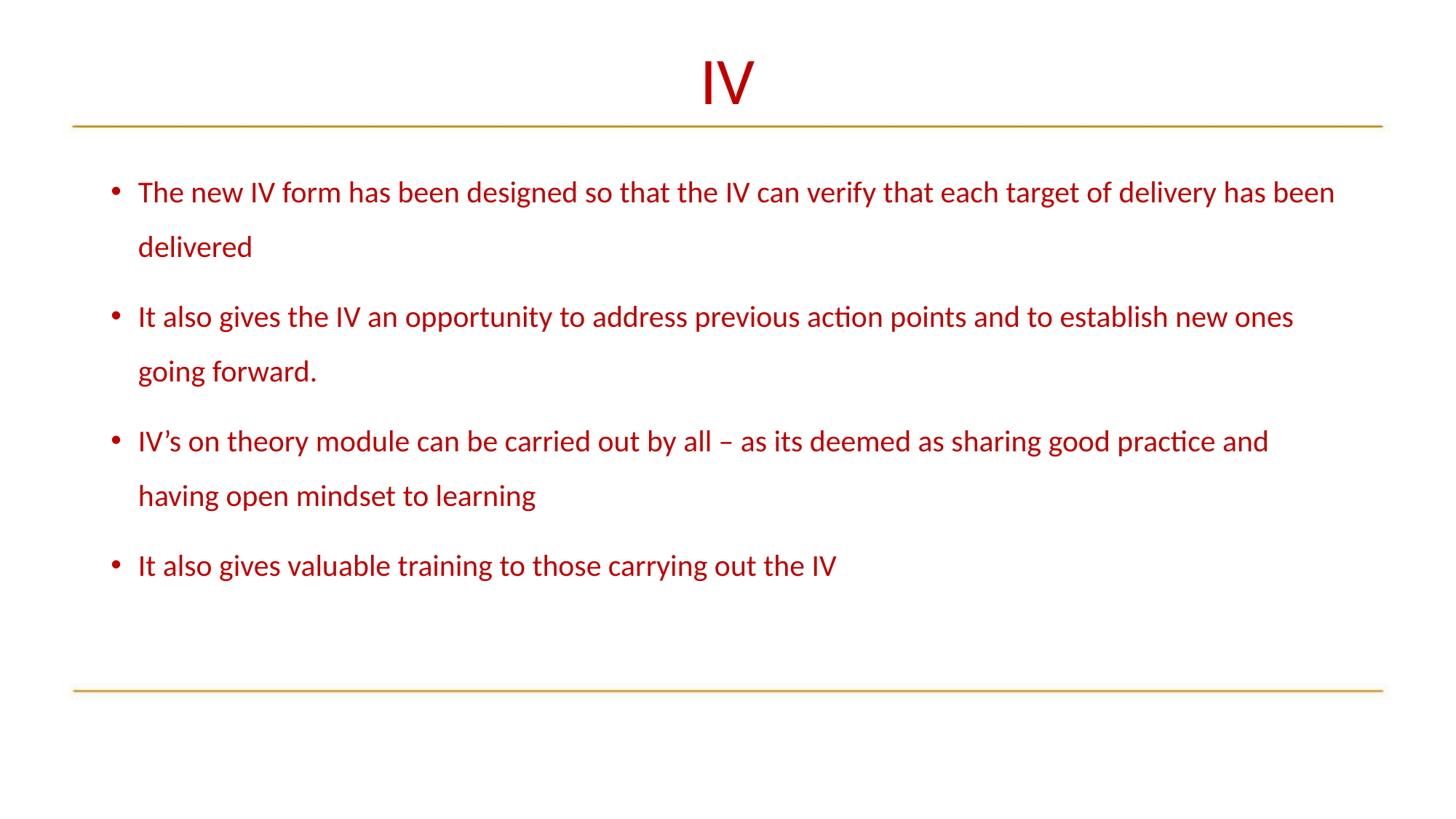

# IV
The new IV form has been designed so that the IV can verify that each target of delivery has been delivered
It also gives the IV an opportunity to address previous action points and to establish new ones going forward.
IV’s on theory module can be carried out by all – as its deemed as sharing good practice and having open mindset to learning
It also gives valuable training to those carrying out the IV